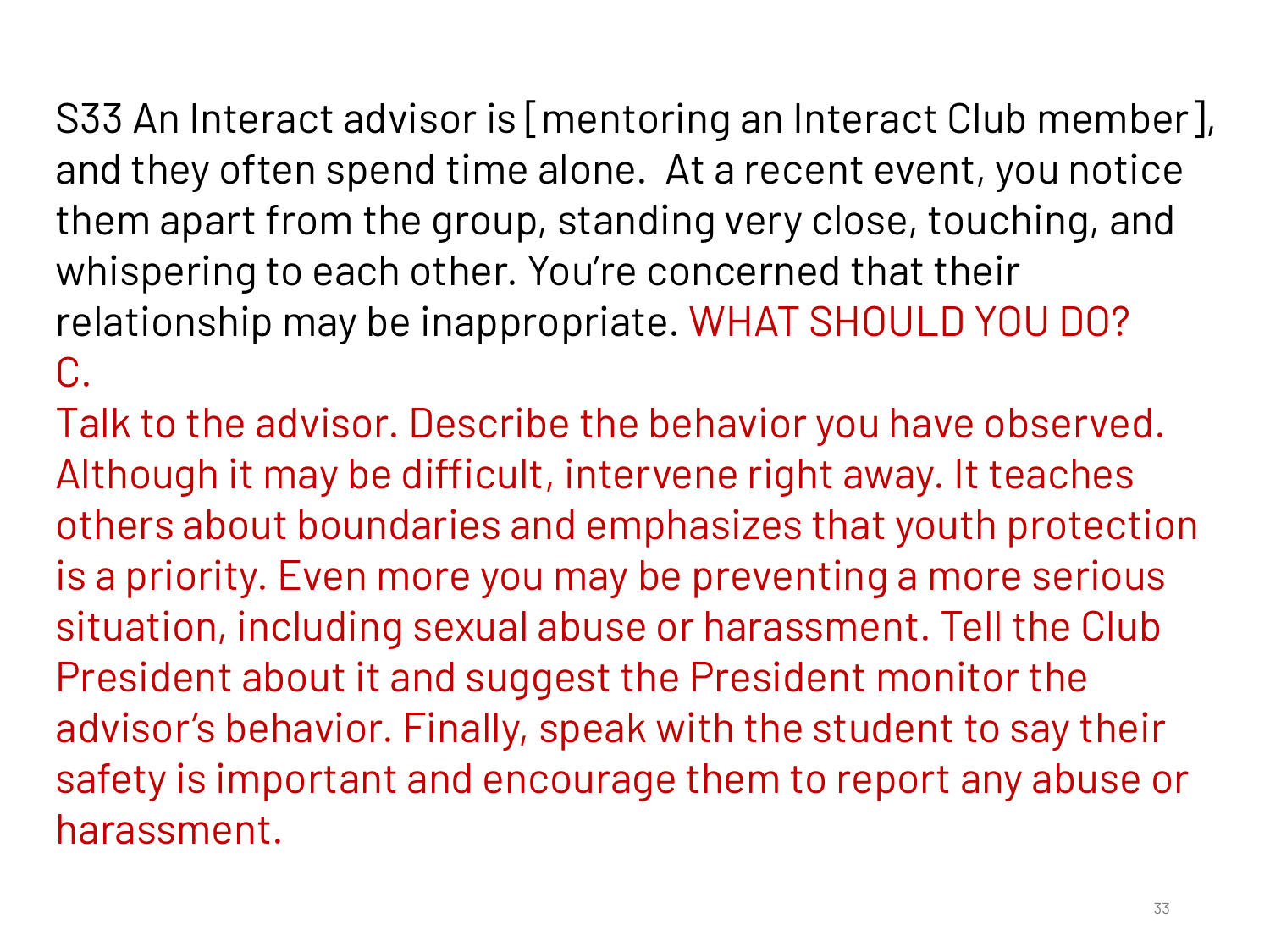

S33 An Interact advisor is [mentoring an Interact Club member], and they often spend time alone.  At a recent event, you notice them apart from the group, standing very close, touching, and whispering to each other. You’re concerned that their relationship may be inappropriate. WHAT SHOULD YOU DO?
C.
Talk to the advisor. Describe the behavior you have observed. Although it may be difficult, intervene right away. It teaches others about boundaries and emphasizes that youth protection is a priority. Even more you may be preventing a more serious situation, including sexual abuse or harassment. Tell the Club President about it and suggest the President monitor the advisor’s behavior. Finally, speak with the student to say their safety is important and encourage them to report any abuse or harassment.
33